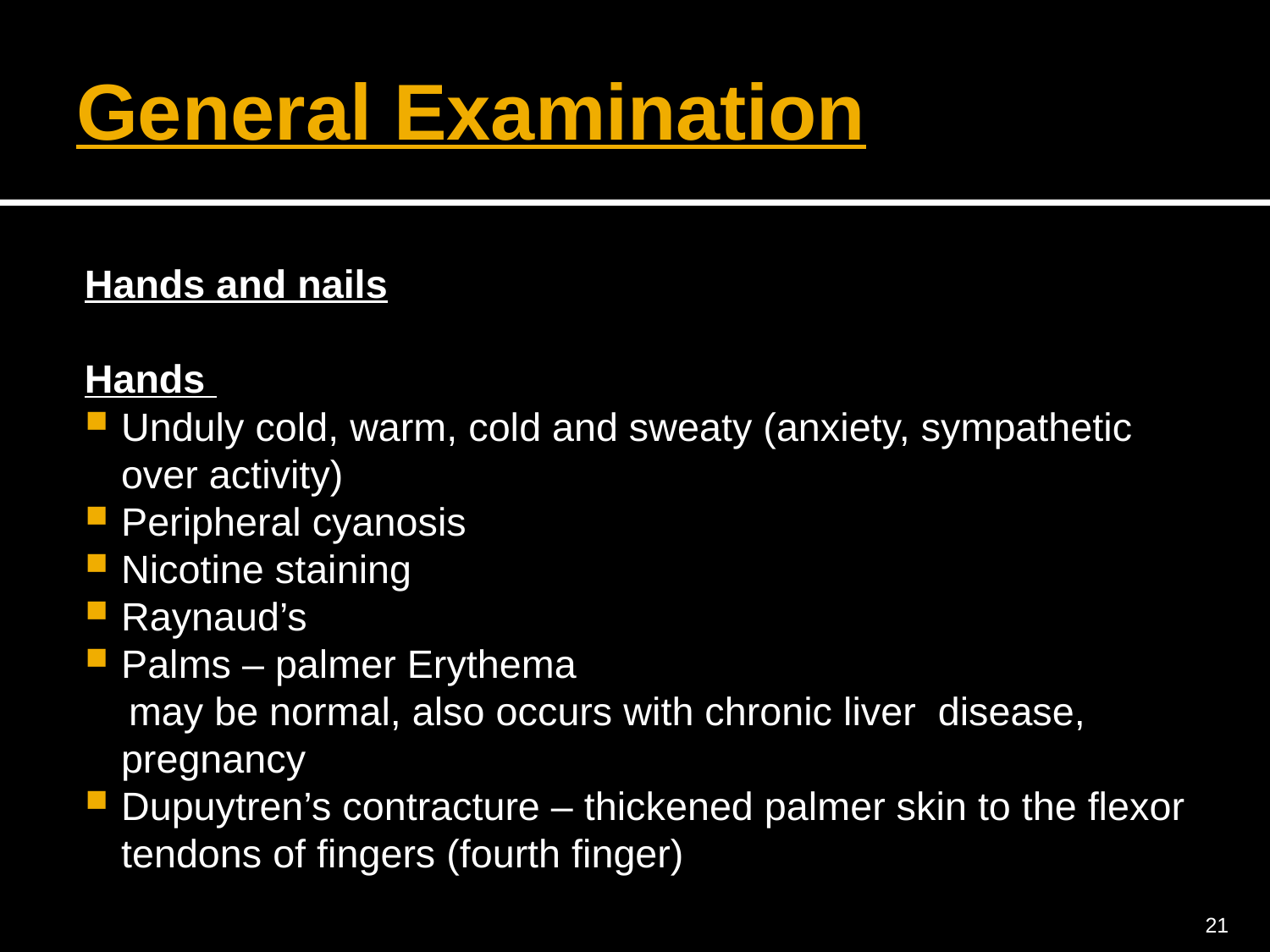

# General Examination
Hands and nails

Hands
Unduly cold, warm, cold and sweaty (anxiety, sympathetic over activity)
Peripheral cyanosis
Nicotine staining
Raynaud’s
Palms – palmer Erythema
    may be normal, also occurs with chronic liver  disease, pregnancy
Dupuytren’s contracture – thickened palmer skin to the flexor tendons of fingers (fourth finger)
21